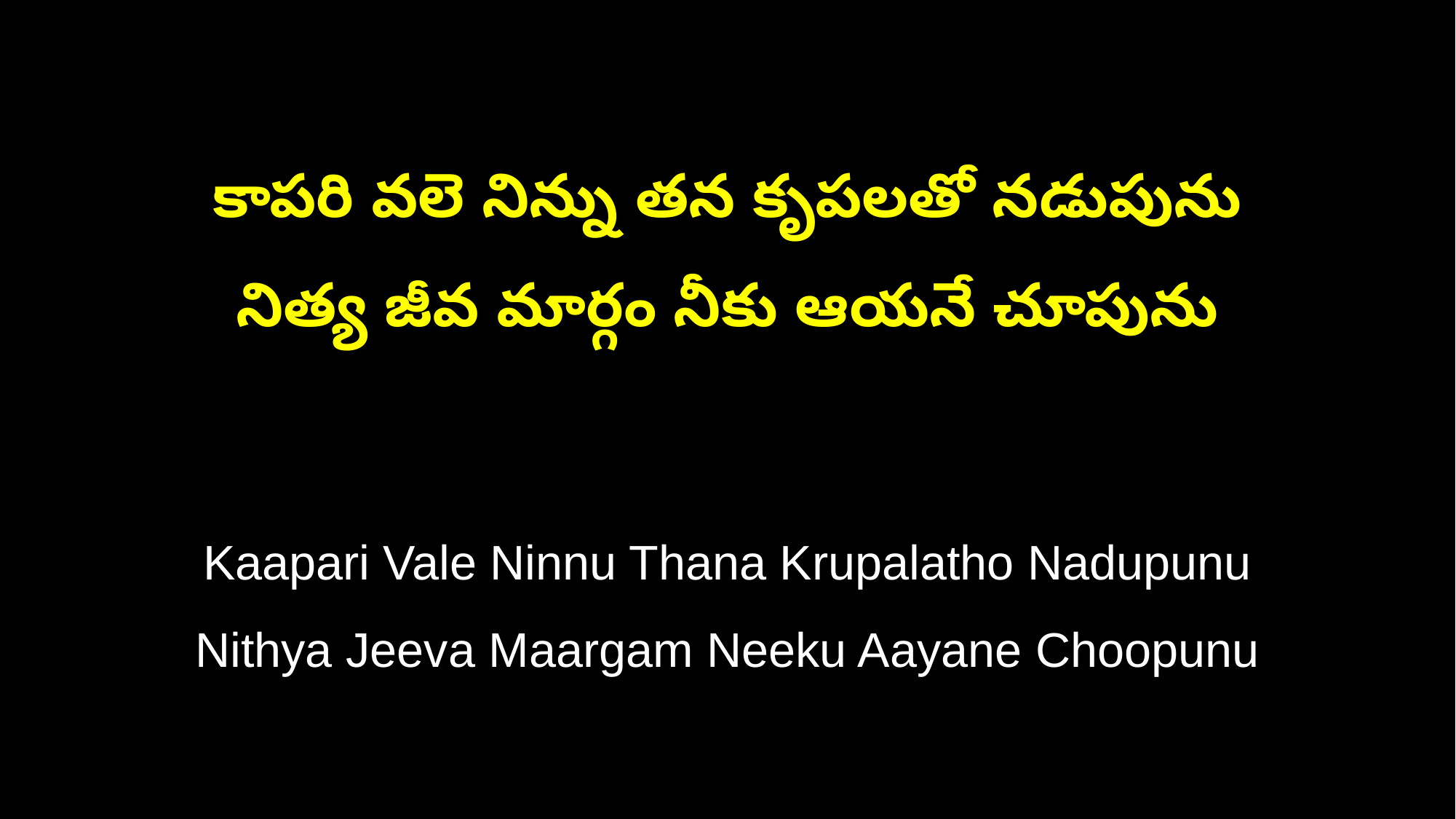

కాపరి వలె నిన్ను తన కృపలతో నడుపును
నిత్య జీవ మార్గం నీకు ఆయనే చూపును
Kaapari Vale Ninnu Thana Krupalatho Nadupunu
Nithya Jeeva Maargam Neeku Aayane Choopunu